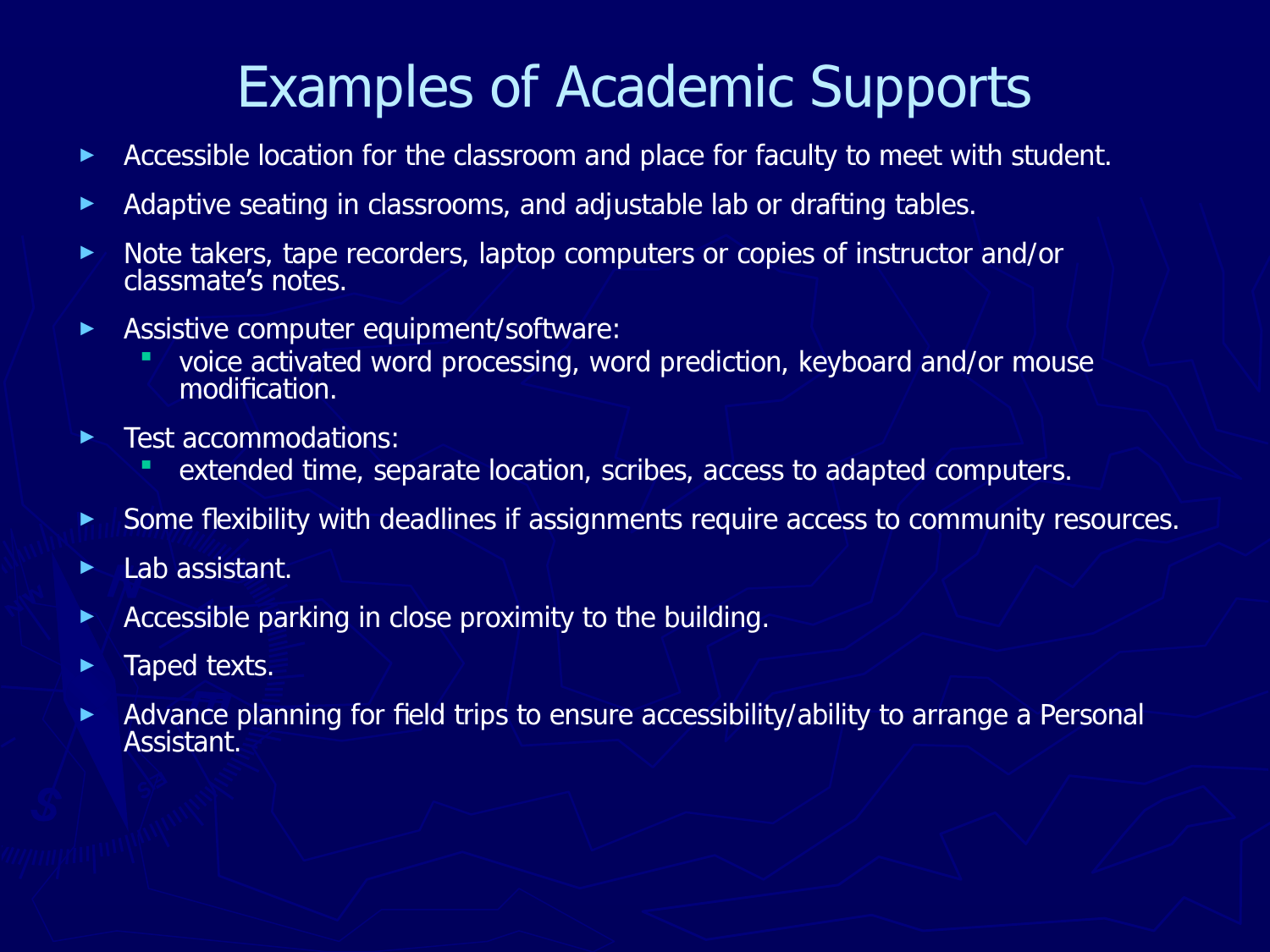

# Examples of Academic Supports
Accessible location for the classroom and place for faculty to meet with student.

Adaptive seating in classrooms, and adjustable lab or drafting tables.

Note takers, tape recorders, laptop computers or copies of instructor and/or classmate’s notes.

Assistive computer equipment/software:
voice activated word processing, word prediction, keyboard and/or mouse modification.

Test accommodations:
extended time, separate location, scribes, access to adapted computers.

Some flexibility with deadlines if assignments require access to community resources.

Lab assistant.

Accessible parking in close proximity to the building.

Taped texts.

Advance planning for field trips to ensure accessibility/ability to arrange a Personal Assistant.